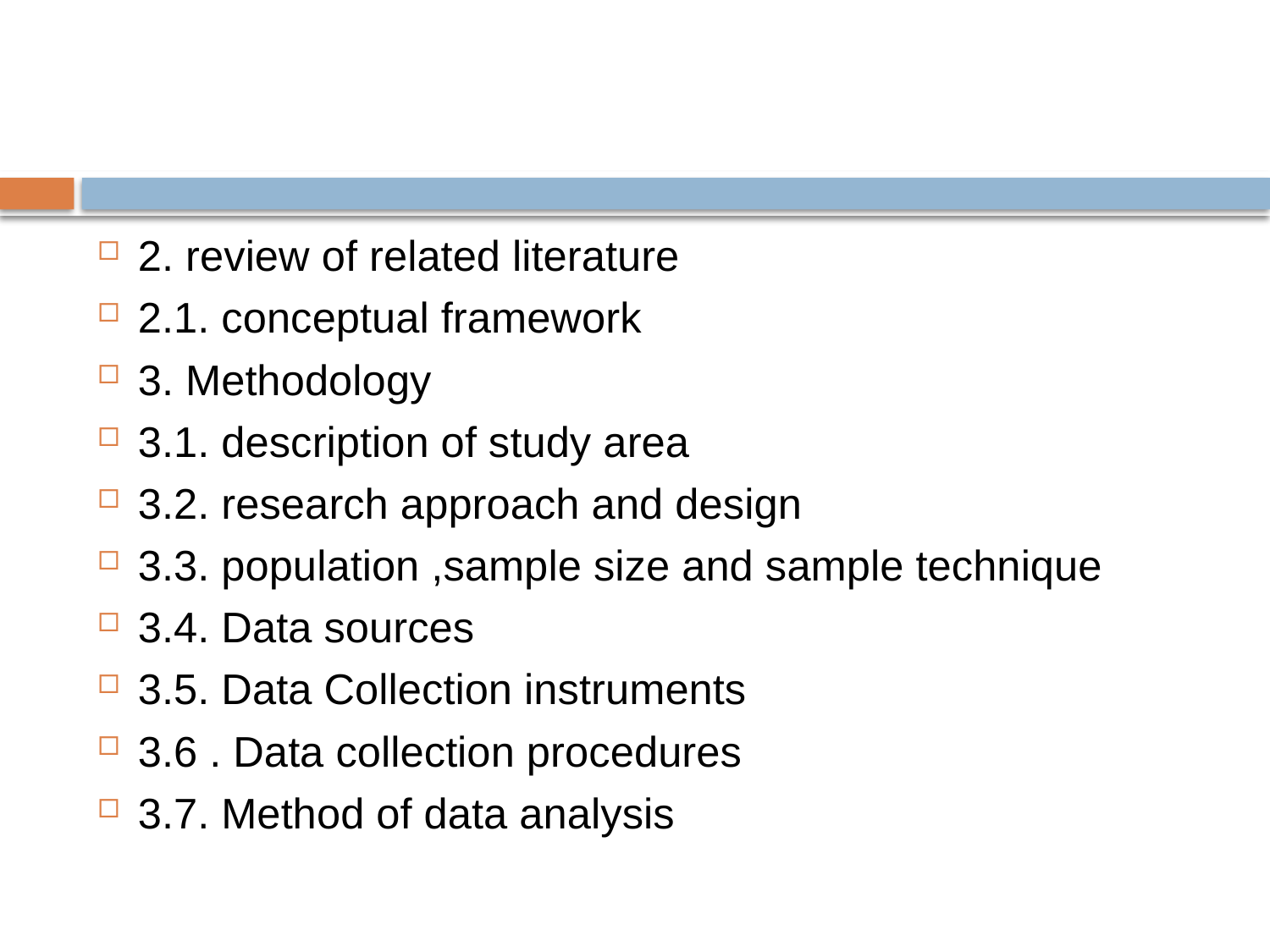

#
2. review of related literature
2.1. conceptual framework
3. Methodology
3.1. description of study area
3.2. research approach and design
3.3. population ,sample size and sample technique
3.4. Data sources
3.5. Data Collection instruments
3.6 . Data collection procedures
3.7. Method of data analysis